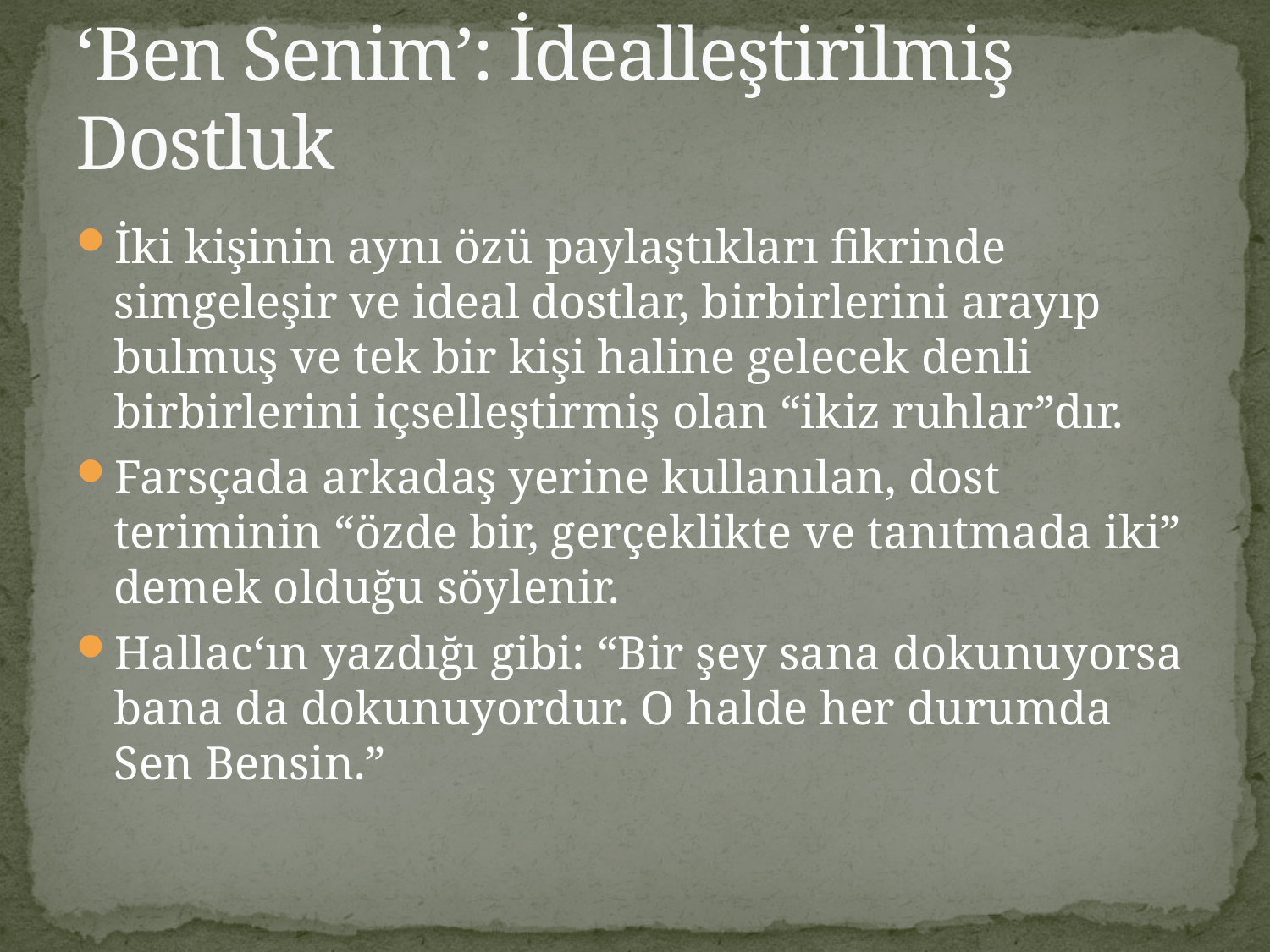

# ‘Ben Senim’: İdealleştirilmiş Dostluk
İki kişinin aynı özü paylaştıkları fikrinde simgeleşir ve ideal dostlar, birbirlerini arayıp bulmuş ve tek bir kişi haline gelecek denli birbirlerini içselleştirmiş olan “ikiz ruhlar”dır.
Farsçada arkadaş yerine kullanılan, dost teriminin “özde bir, gerçeklikte ve tanıtmada iki” demek olduğu söylenir.
Hallac‘ın yazdığı gibi: “Bir şey sana dokunuyorsa bana da dokunuyordur. O halde her durumda Sen Bensin.”